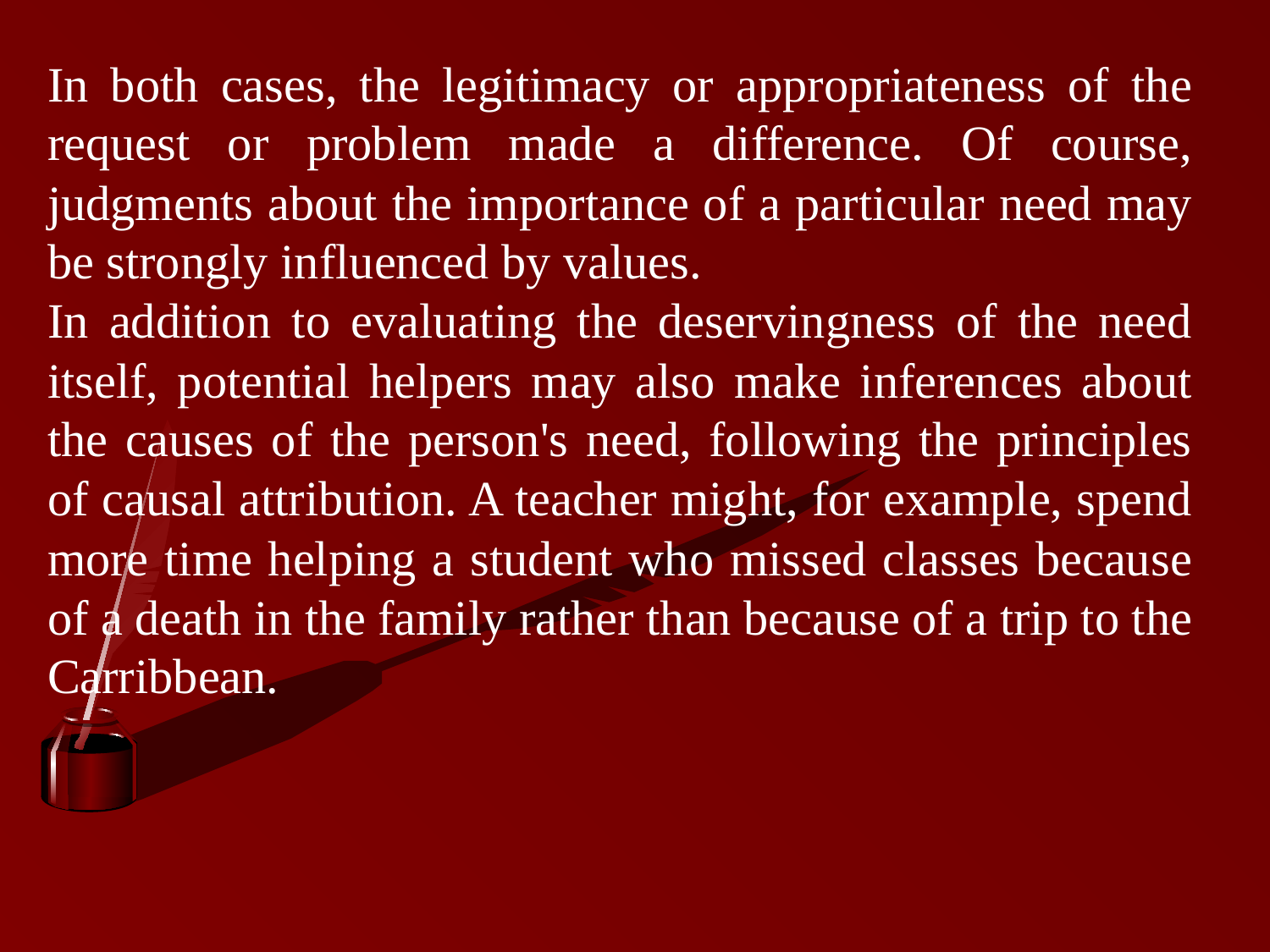

In both cases, the legitimacy or appropriateness of the request or problem made a difference. Of course, judgments about the importance of a particular need may be strongly influenced by values.
In addition to evaluating the deservingness of the need itself, potential helpers may also make inferences about the causes of the person's need, following the principles of causal attribution. A teacher might, for example, spend more time helping a student who missed classes because of a death in the family rather than because of a trip to the Carribbean.